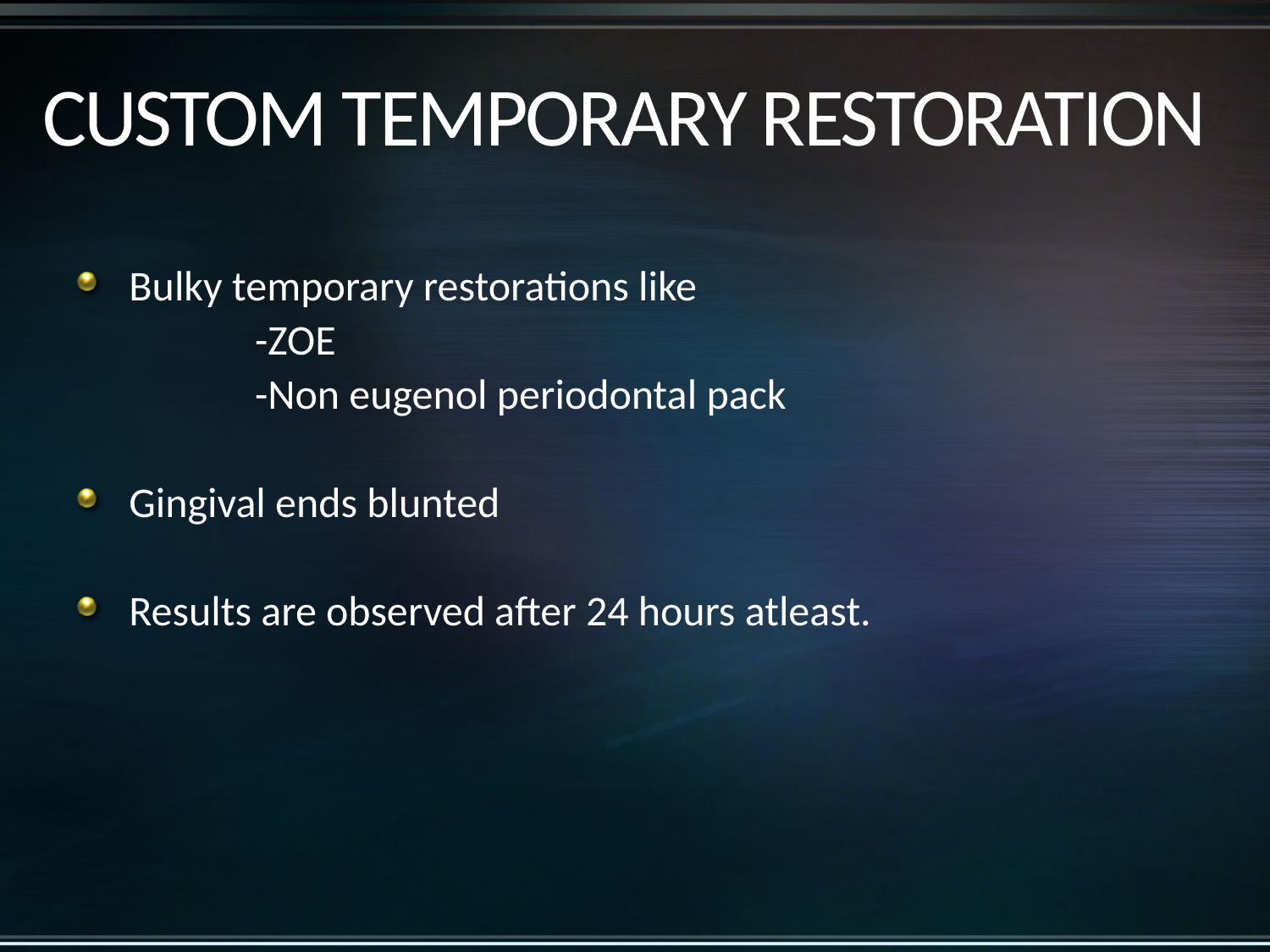

# CUSTOM TEMPORARY RESTORATION
Bulky temporary restorations like
                   -ZOE
                   -Non eugenol periodontal pack

Gingival ends blunted

Results are observed after 24 hours atleast.